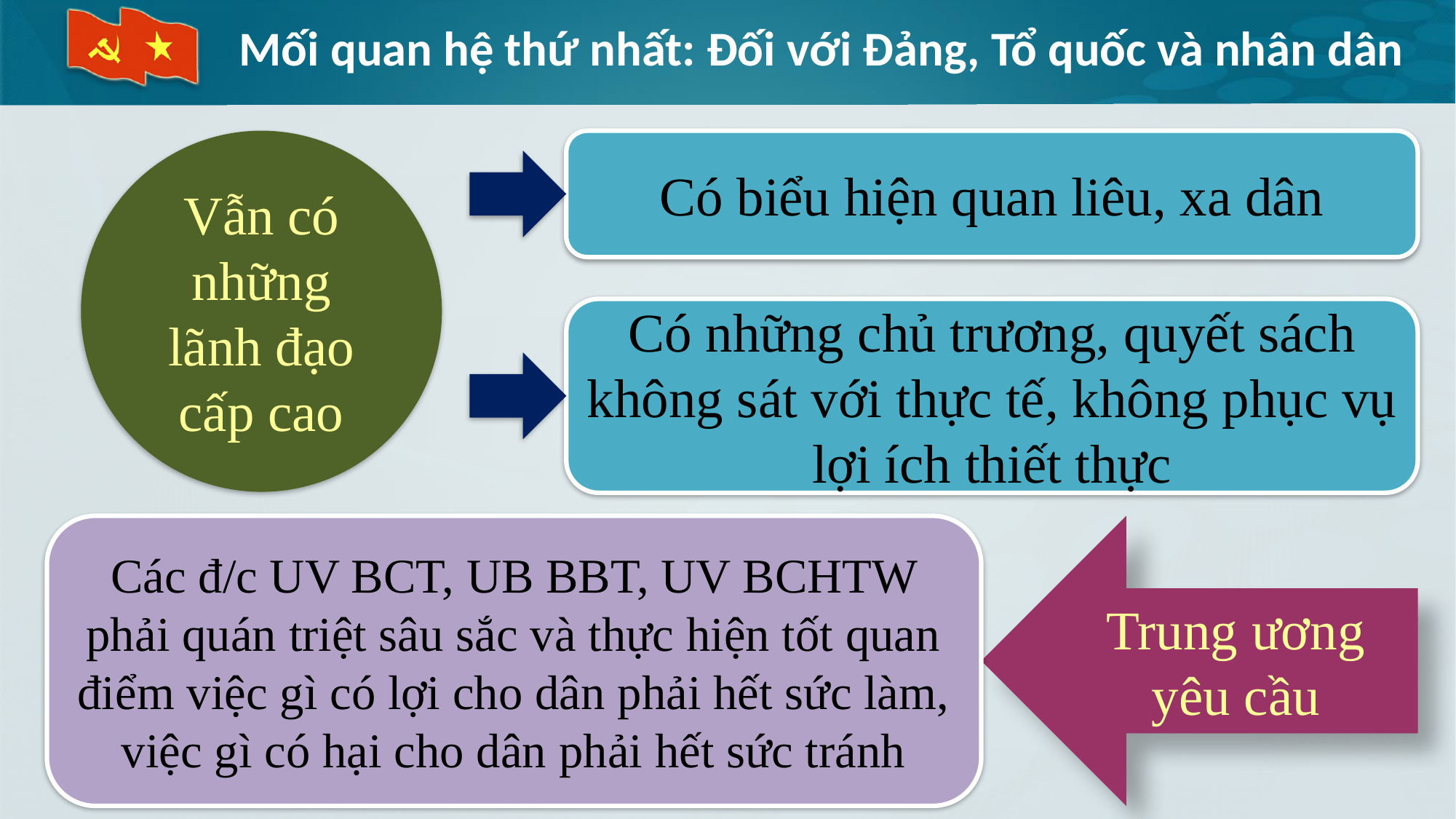

# Mối quan hệ thứ nhất: Đối với Đảng, Tổ quốc và nhân dân
Vẫn có những lãnh đạo cấp cao
Có biểu hiện quan liêu, xa dân

Có những chủ trương, quyết sách không sát với thực tế, không phục vụ lợi ích thiết thực

Các đ/c UV BCT, UB BBT, UV BCHTW phải quán triệt sâu sắc và thực hiện tốt quan điểm việc gì có lợi cho dân phải hết sức làm, việc gì có hại cho dân phải hết sức tránh
Trung ương yêu cầu